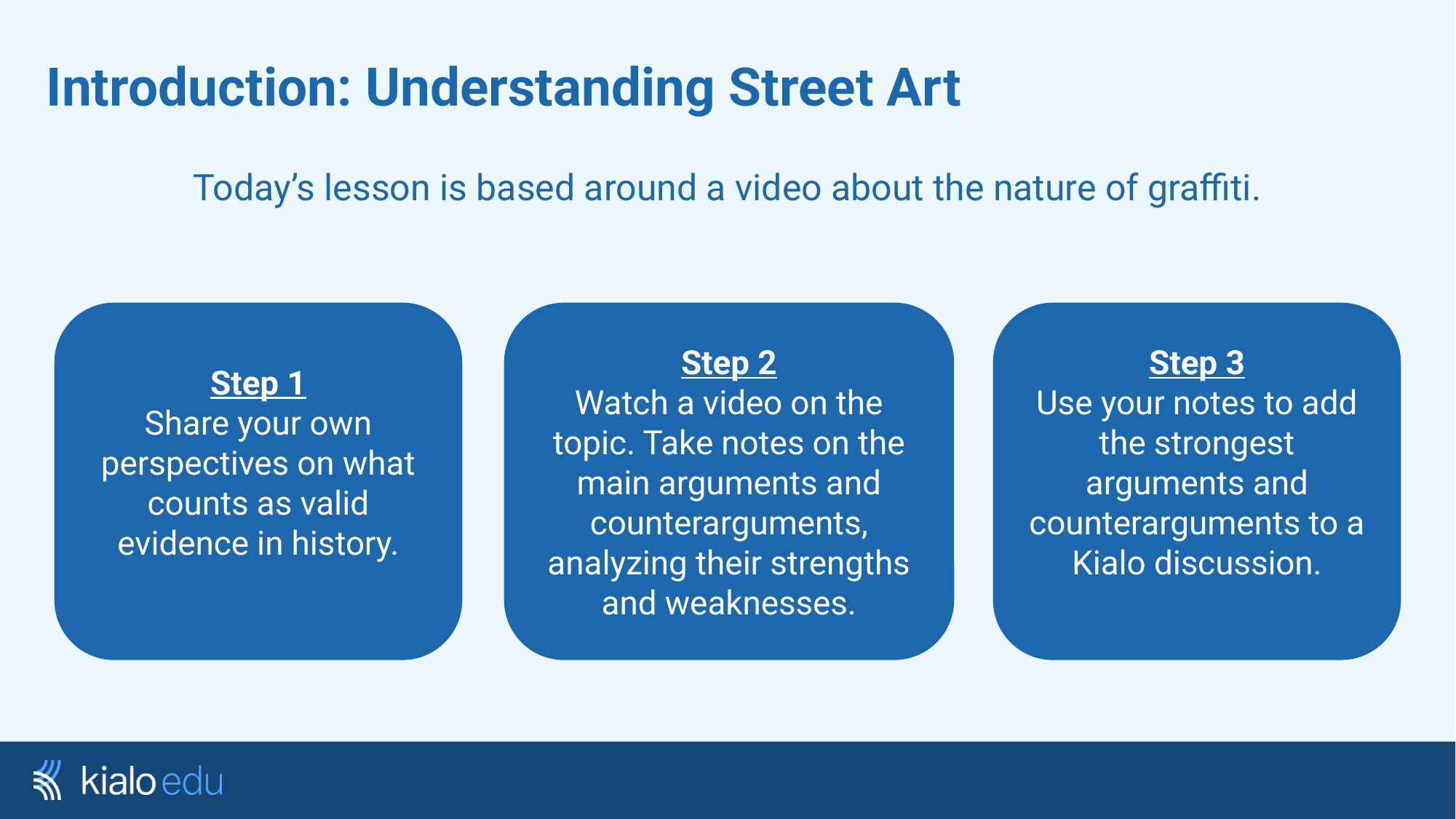

# Introduction: Understanding Street Art
Today’s lesson is based around a video about the nature of graffiti.

Step 1
Share your own perspectives on what counts as valid evidence in history.

Step 2
Watch a video on the topic. Take notes on the main arguments and counterarguments, analyzing their strengths and weaknesses.

Step 3
Use your notes to add the strongest arguments and counterarguments to a Kialo discussion.